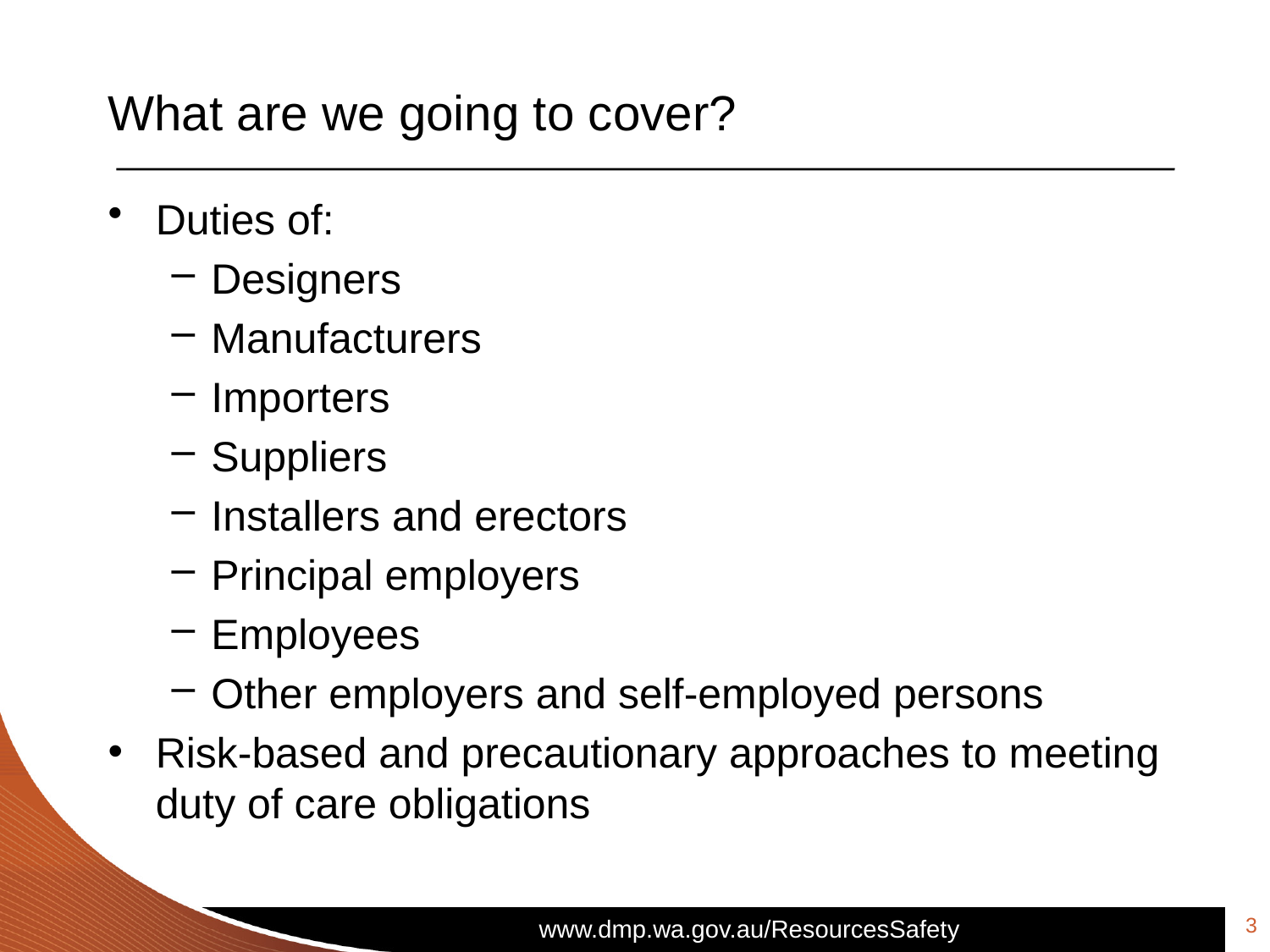

# What are we going to cover?
Duties of:
Designers
Manufacturers
Importers
Suppliers
Installers and erectors
Principal employers
Employees
Other employers and self-employed persons
Risk-based and precautionary approaches to meeting duty of care obligations
3